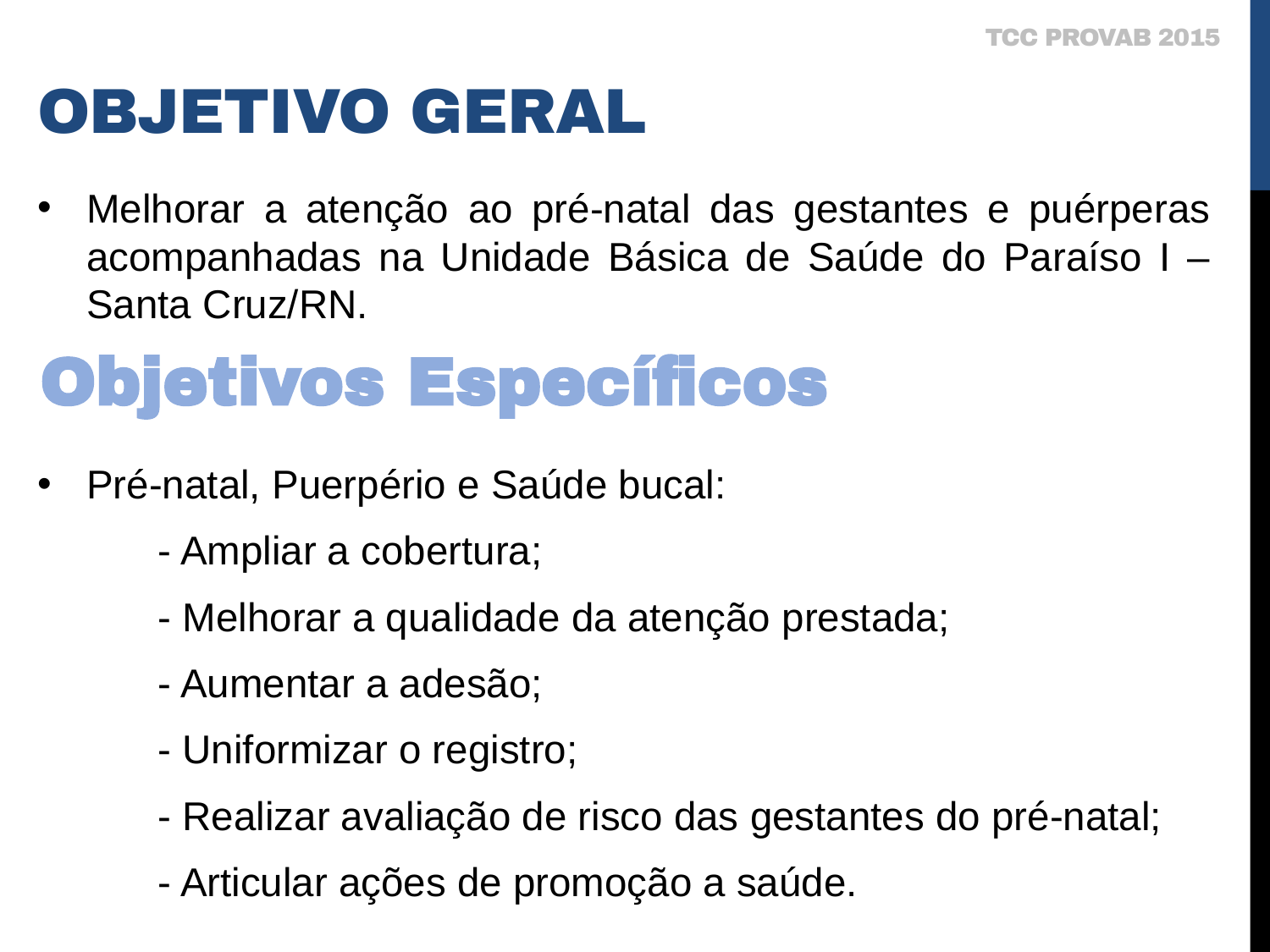

tcc ProVaB 2015
# Objetivo Geral
Melhorar a atenção ao pré-natal das gestantes e puérperas acompanhadas na Unidade Básica de Saúde do Paraíso I – Santa Cruz/RN.

Pré-natal, Puerpério e Saúde bucal:
	- Ampliar a cobertura;
	- Melhorar a qualidade da atenção prestada;
	- Aumentar a adesão;
	- Uniformizar o registro;
	- Realizar avaliação de risco das gestantes do pré-natal;
	- Articular ações de promoção a saúde.

Objetivos Específicos